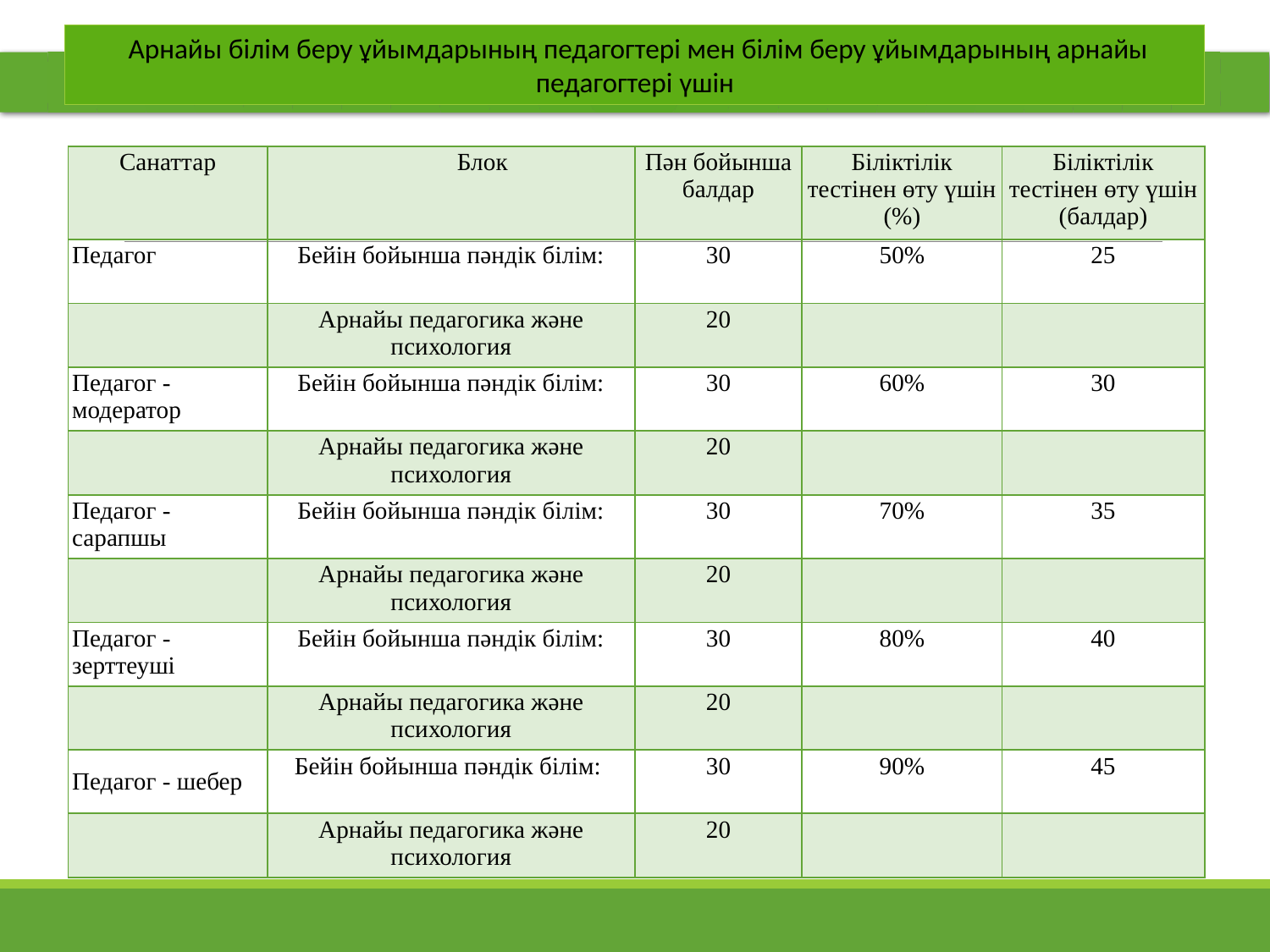

Арнайы білім беру ұйымдарының педагогтері мен білім беру ұйымдарының арнайы педагогтері үшін

| Санаттар | Блок | Пән бойынша балдар | Біліктілік тестінен өту үшін (%) | Біліктілік тестінен өту үшін (балдар) |
| --- | --- | --- | --- | --- |
| Педагог | Бейін бойынша пәндік білім: | 30 | 50% | 25 |
|  | Арнайы педагогика және психология | 20 |  |  |
| Педагог - модератор | Бейін бойынша пәндік білім: | 30 | 60% | 30 |
|  | Арнайы педагогика және психология | 20 |  |  |
| Педагог - сарапшы | Бейін бойынша пәндік білім: | 30 | 70% | 35 |
|  | Арнайы педагогика және психология | 20 |  |  |
| Педагог -зерттеуші | Бейін бойынша пәндік білім: | 30 | 80% | 40 |
|  | Арнайы педагогика және психология | 20 |  |  |
| Педагог - шебер | Бейін бойынша пәндік білім: | 30 | 90% | 45 |
|  | Арнайы педагогика және психология | 20 |  |  |